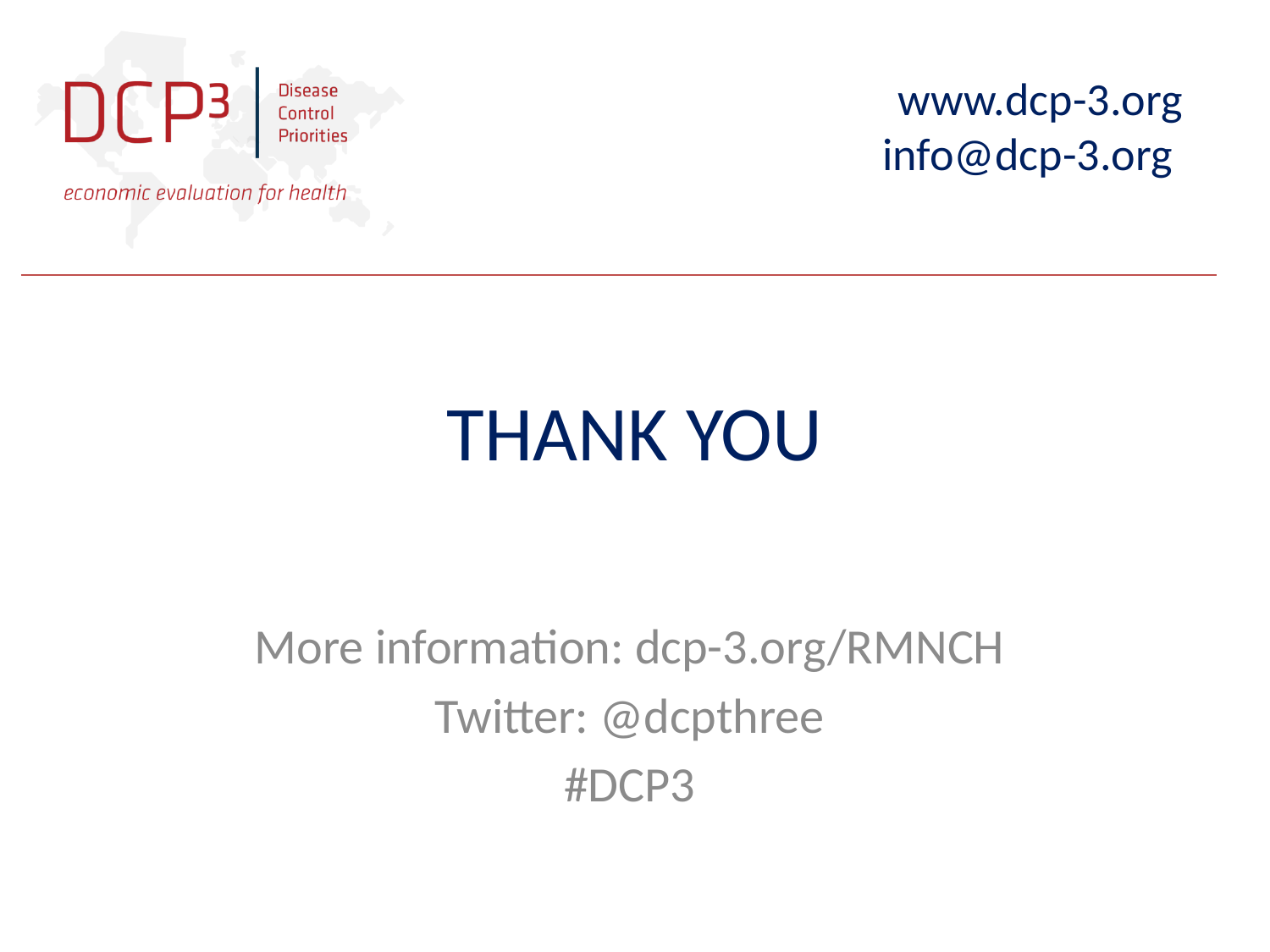

# THANK YOU

More information: dcp-3.org/RMNCH
Twitter: @dcpthree
#DCP3